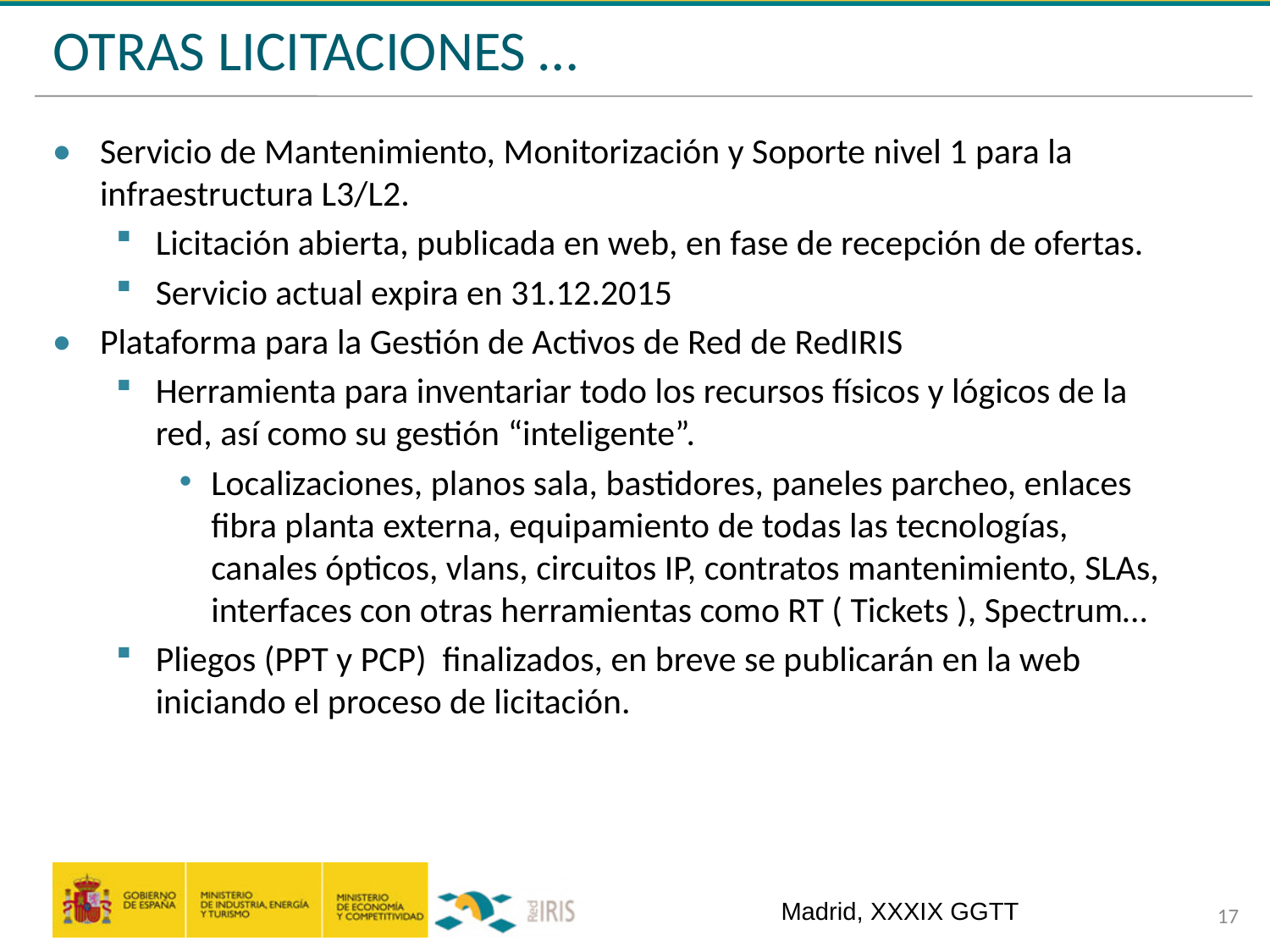

# OTRAS LICITACIONES …
Servicio de Mantenimiento, Monitorización y Soporte nivel 1 para la infraestructura L3/L2.
Licitación abierta, publicada en web, en fase de recepción de ofertas.
Servicio actual expira en 31.12.2015
Plataforma para la Gestión de Activos de Red de RedIRIS
Herramienta para inventariar todo los recursos físicos y lógicos de la red, así como su gestión “inteligente”.
Localizaciones, planos sala, bastidores, paneles parcheo, enlaces fibra planta externa, equipamiento de todas las tecnologías, canales ópticos, vlans, circuitos IP, contratos mantenimiento, SLAs, interfaces con otras herramientas como RT ( Tickets ), Spectrum…
Pliegos (PPT y PCP)  finalizados, en breve se publicarán en la web iniciando el proceso de licitación.
Madrid, XXXIX GGTT
17